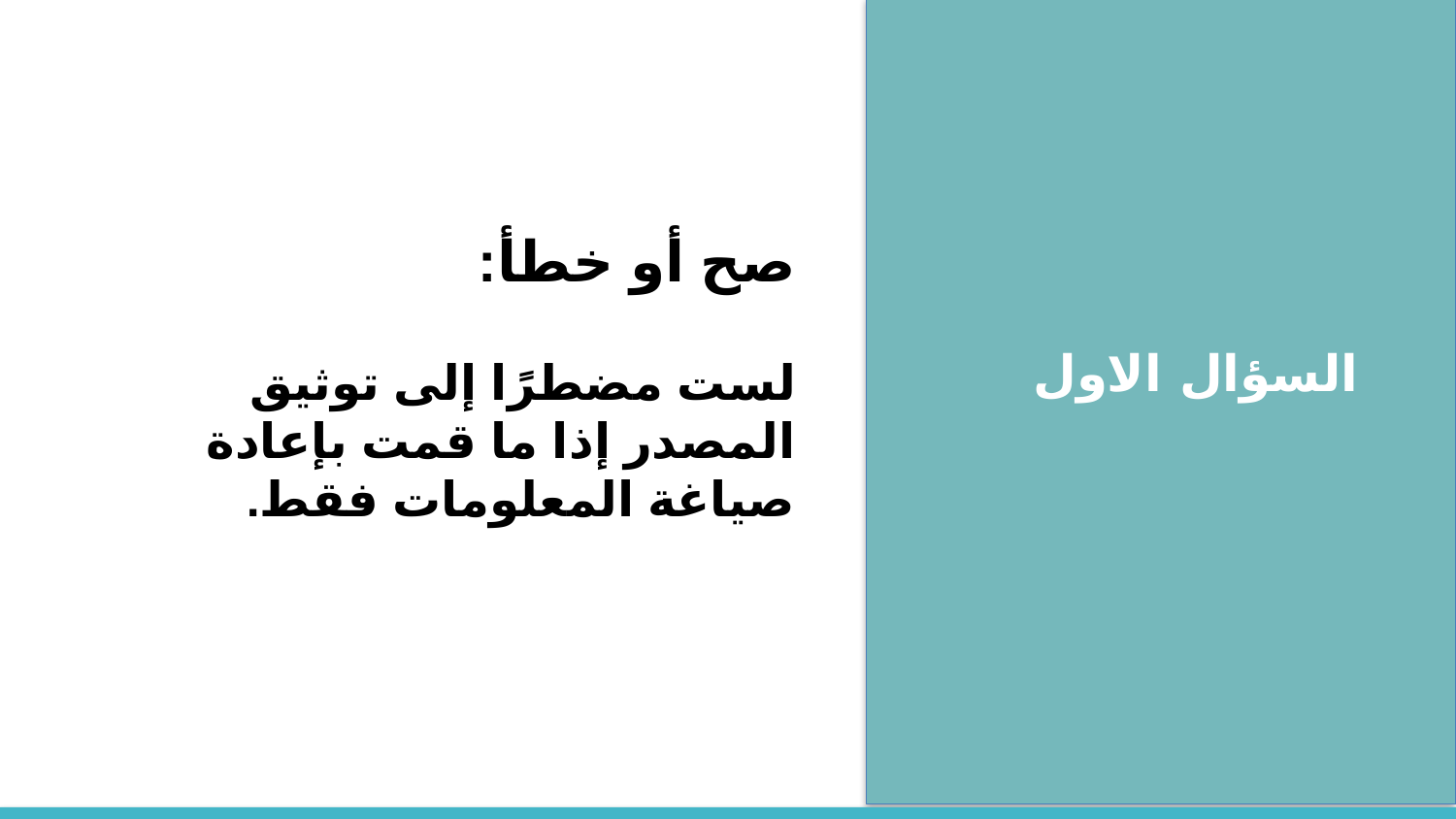

صح أو خطأ:

لست مضطرًا إلى توثيق المصدر إذا ما قمت بإعادة صياغة المعلومات فقط.

السؤال الاول